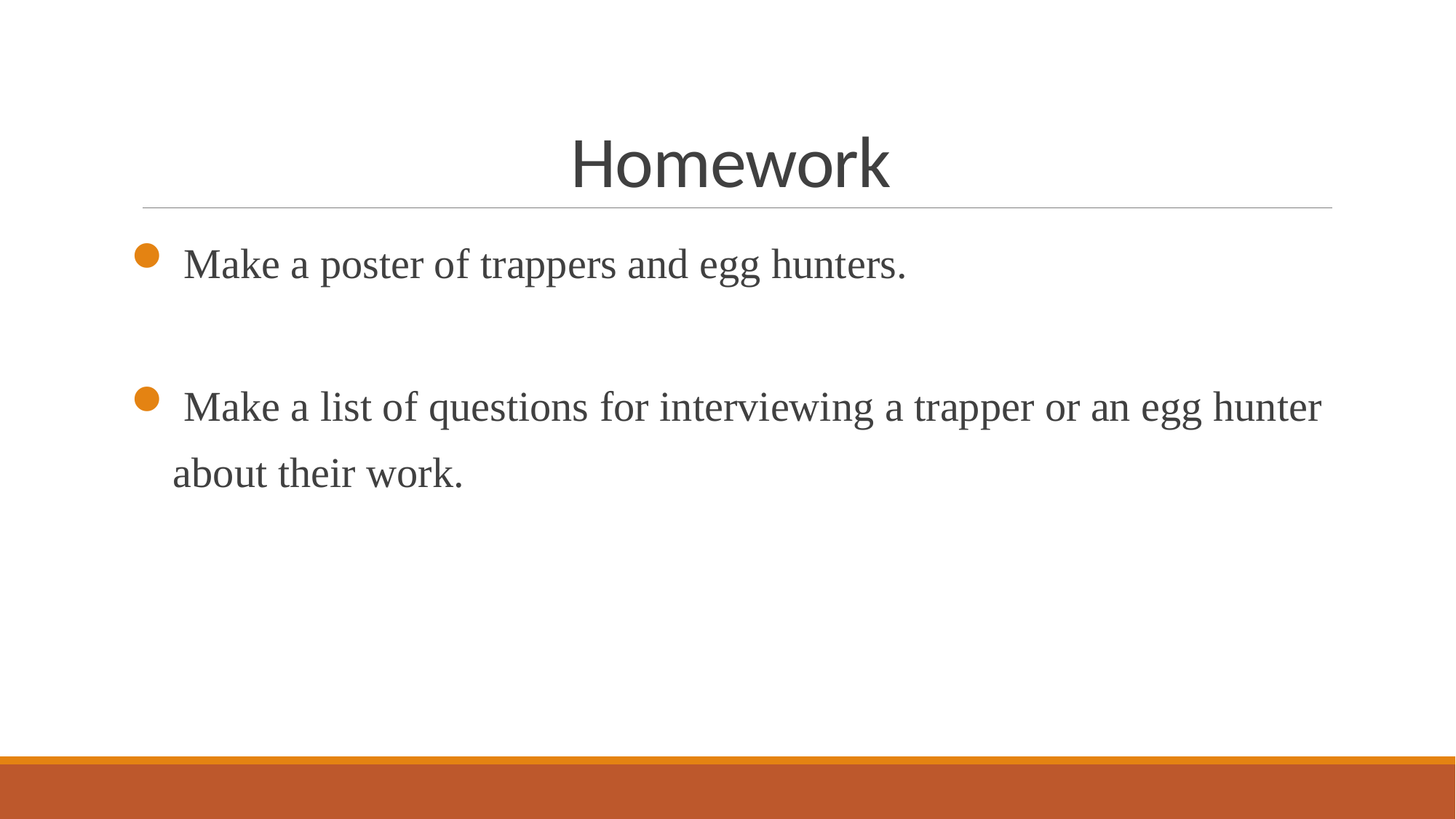

# Homework
 Make a poster of trappers and egg hunters.

 Make a list of questions for interviewing a trapper or an egg hunter
    about their work.